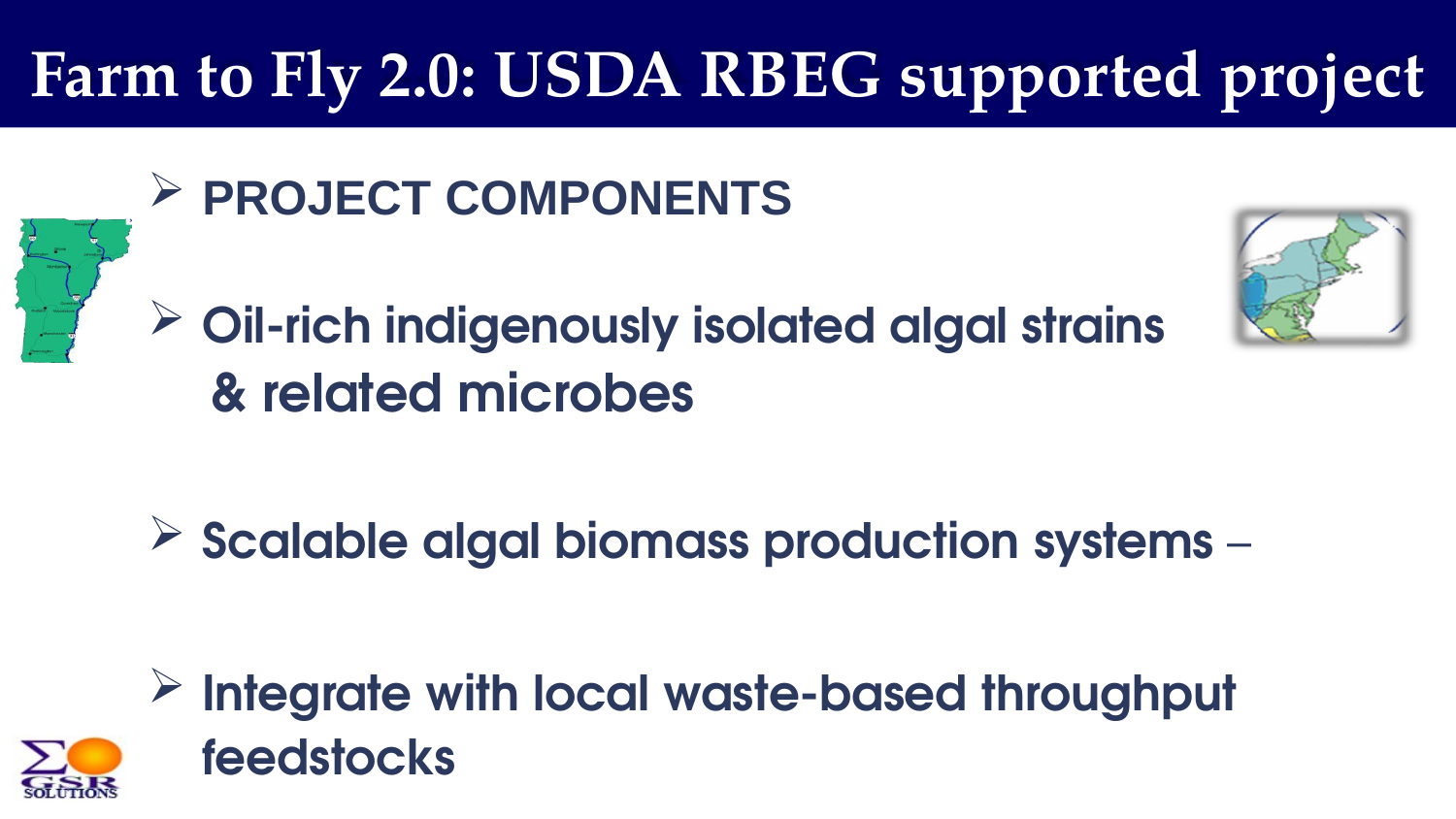

Farm to Fly 2.0: USDA RBEG supported project
PROJECT COMPONENTS

Oil-rich indigenously isolated algal strains
& related microbes

Scalable algal biomass production systems –

Integrate with local waste-based throughput feedstocks